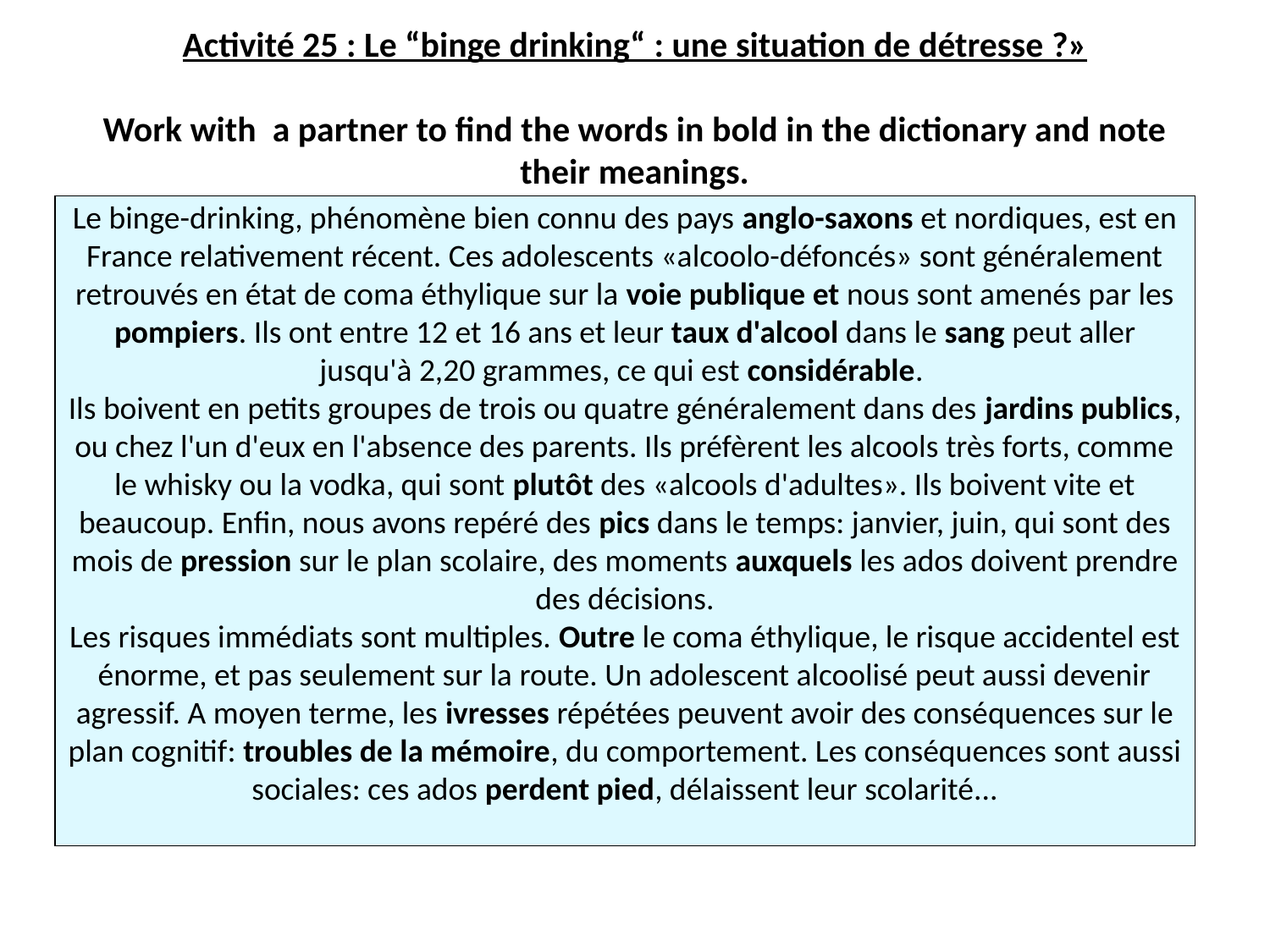

Activité 25 : Le “binge drinking“ : une situation de détresse ?»
Work with  a partner to find the words in bold in the dictionary and note their meanings.
Le binge-drinking, phénomène bien connu des pays anglo-saxons et nordiques, est en France relativement récent. Ces adolescents «alcoolo-défoncés» sont généralement retrouvés en état de coma éthylique sur la voie publique et nous sont amenés par les pompiers. Ils ont entre 12 et 16 ans et leur taux d'alcool dans le sang peut aller jusqu'à 2,20 grammes, ce qui est considérable.
Ils boivent en petits groupes de trois ou quatre généralement dans des jardins publics, ou chez l'un d'eux en l'absence des parents. Ils préfèrent les alcools très forts, comme le whisky ou la vodka, qui sont plutôt des «alcools d'adultes». Ils boivent vite et beaucoup. Enfin, nous avons repéré des pics dans le temps: janvier, juin, qui sont des mois de pression sur le plan scolaire, des moments auxquels les ados doivent prendre des décisions.
Les risques immédiats sont multiples. Outre le coma éthylique, le risque accidentel est énorme, et pas seulement sur la route. Un adolescent alcoolisé peut aussi devenir agressif. A moyen terme, les ivresses répétées peuvent avoir des conséquences sur le plan cognitif: troubles de la mémoire, du comportement. Les conséquences sont aussi sociales: ces ados perdent pied, délaissent leur scolarité...